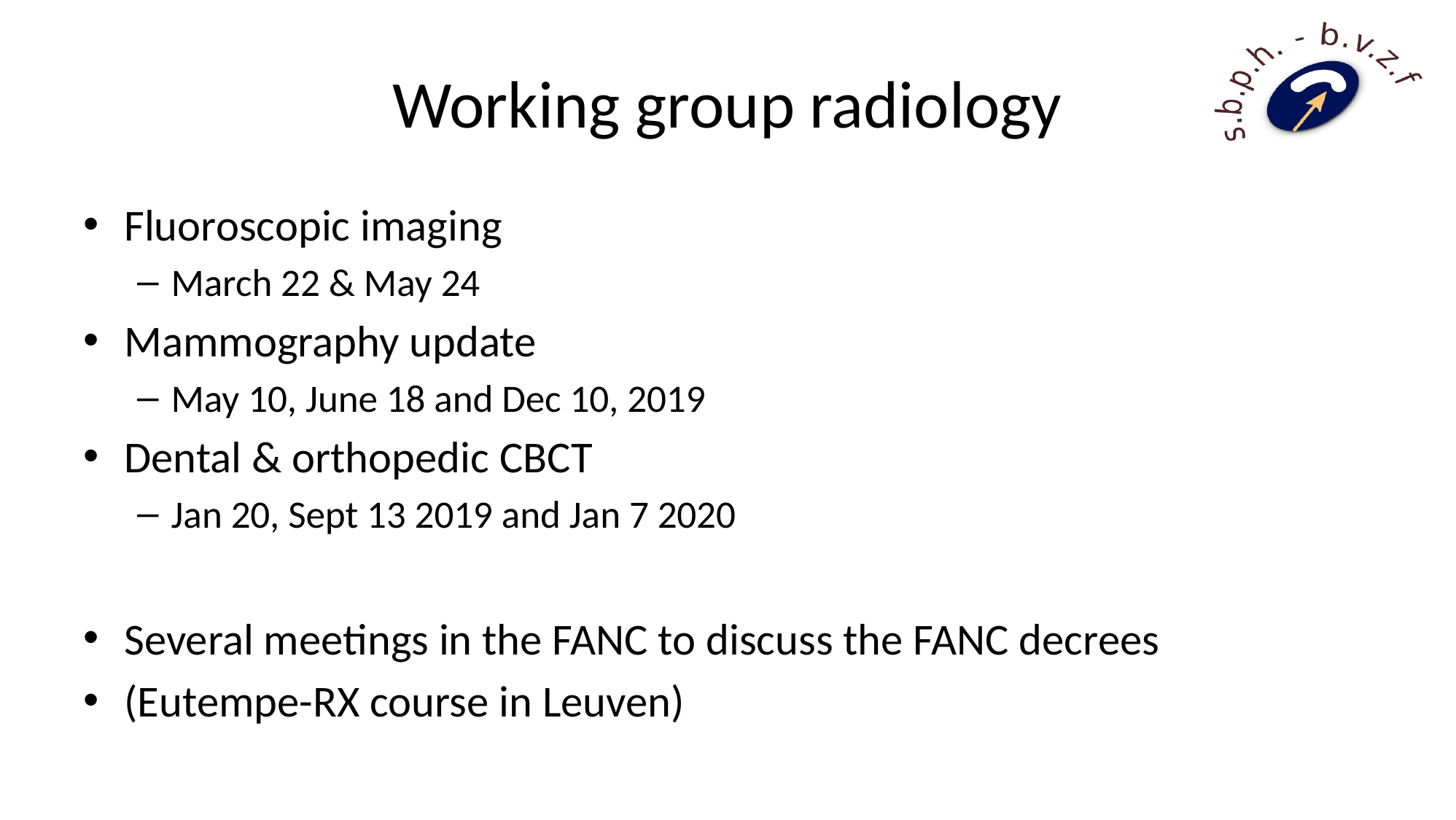

# Working group radiology
Fluoroscopic imaging
March 22 & May 24
Mammography update
May 10, June 18 and Dec 10, 2019
Dental & orthopedic CBCT
Jan 20, Sept 13 2019 and Jan 7 2020

Several meetings in the FANC to discuss the FANC decrees
(Eutempe-RX course in Leuven)